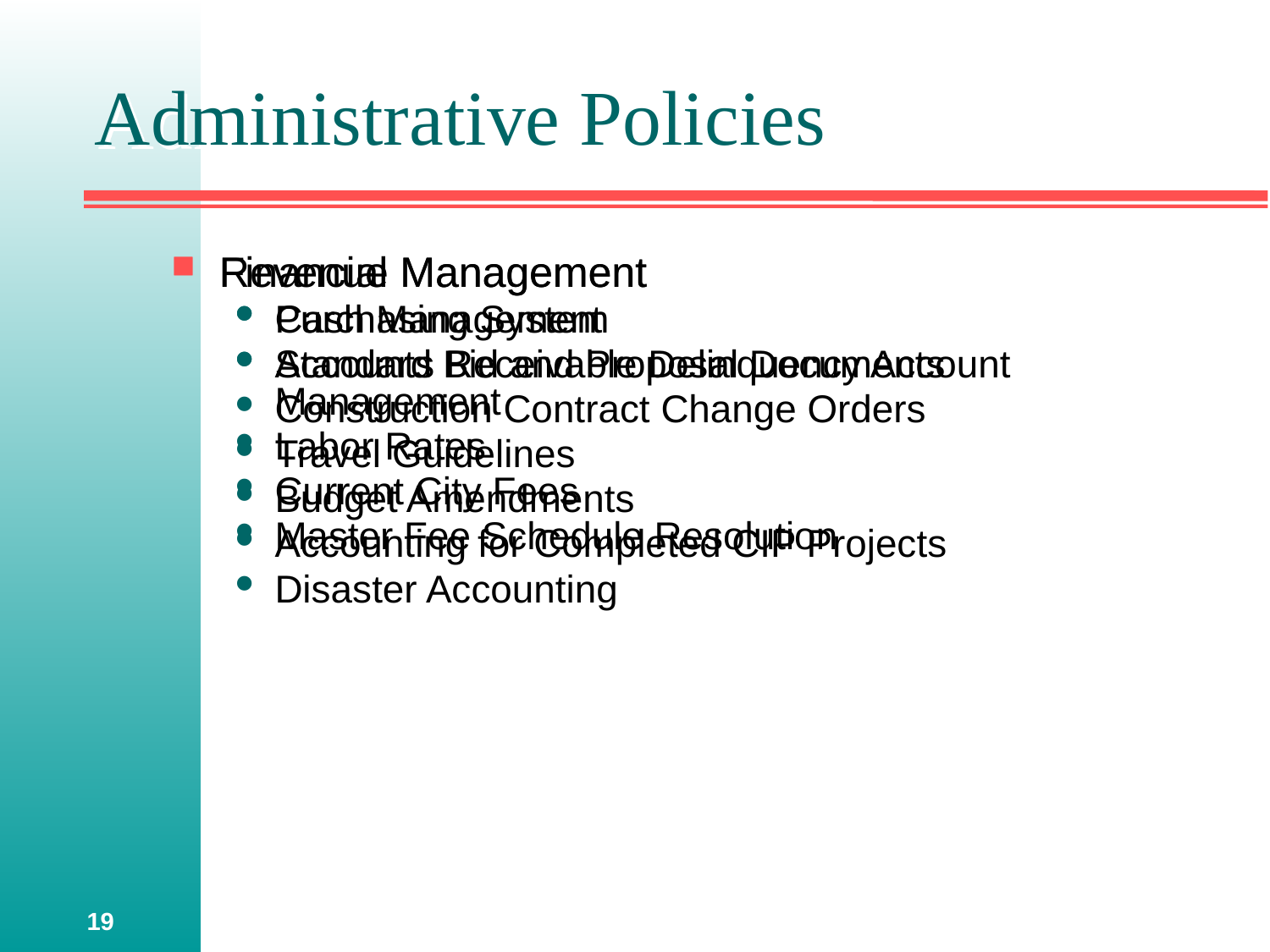

# Administrative Policies
Financial Management
Purchasing System
Standard Bid and Proposal Documents
Construction Contract Change Orders
Travel Guidelines
Budget Amendments
Accounting for Completed CIP Projects
Disaster Accounting
Revenue Management
Cash Management
Accounts Receivable Delinquency Account Management
Labor Rates
Current City Fees
Master Fee Schedule Resolution
19